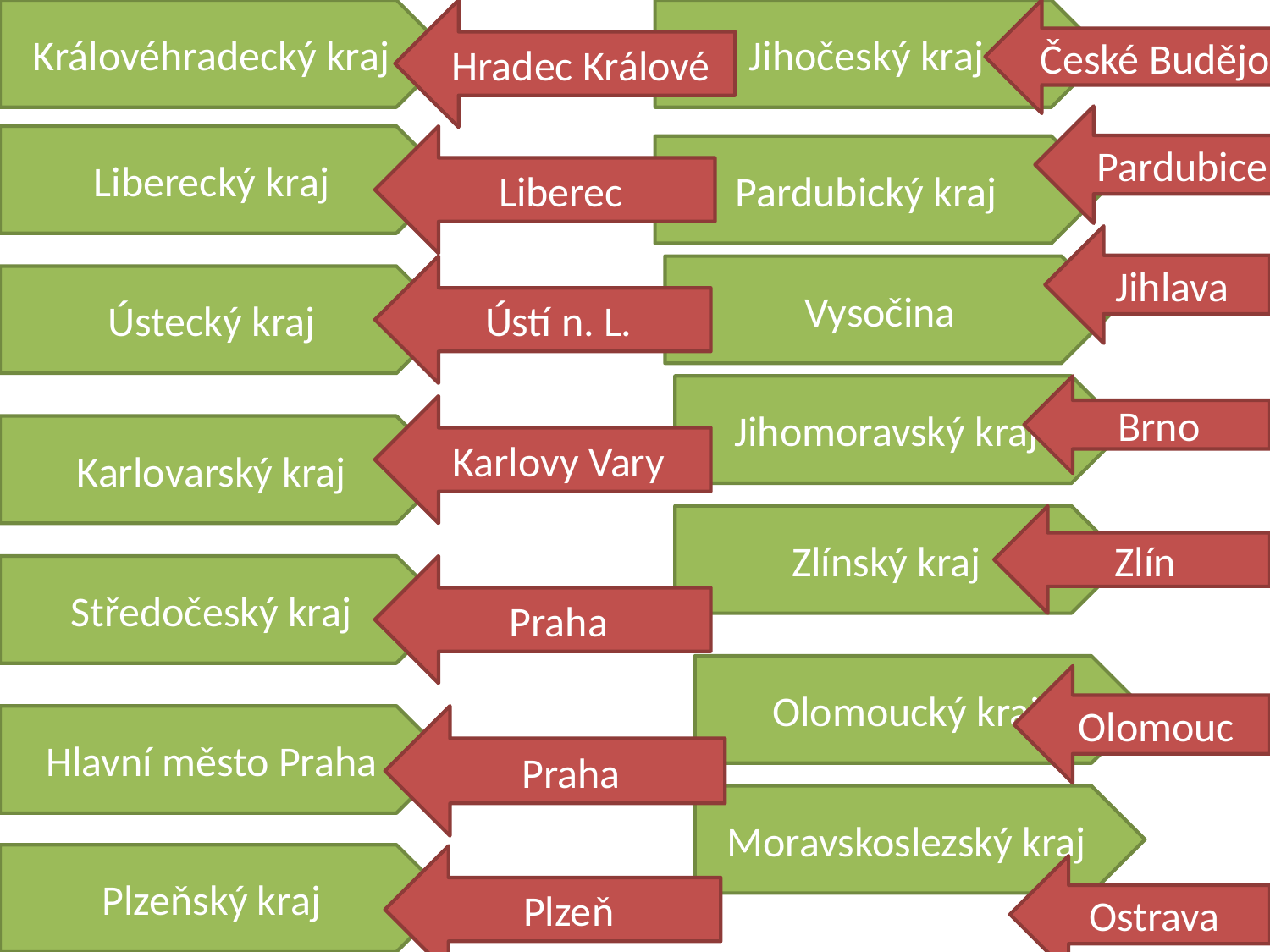

Královéhradecký kraj
Hradec Králové
Jihočeský kraj
České Budějovice
Pardubice
Liberecký kraj
Liberec
Pardubický kraj
Jihlava
Ústí n. L.
 Vysočina
Ústecký kraj
Jihomoravský kraj
Brno
Karlovy Vary
Karlovarský kraj
Zlínský kraj
Zlín
Středočeský kraj
Praha
Olomoucký kraj
Olomouc
Hlavní město Praha
Praha
Moravskoslezský kraj
Plzeňský kraj
Plzeň
Ostrava
5